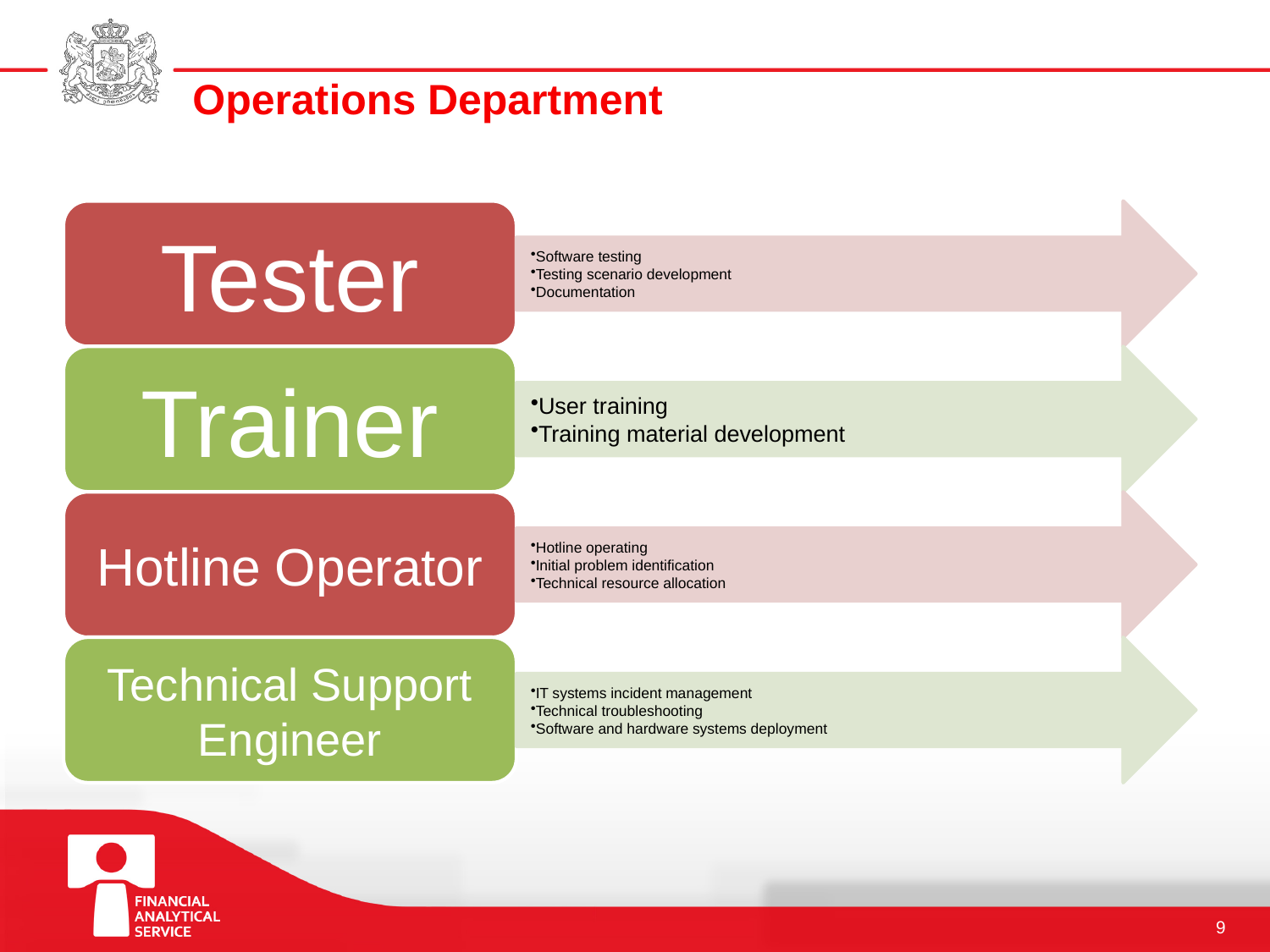

# Operations Department
Technical Support Engineer
IT systems incident management
Hotline Operator
Hotline operating
Technical troubleshooting
Tester
Software and hardware systems deployment
Software testing
User training
Trainer
Initial problem identification
Technical resource allocation
Testing scenario development
Documentation
Training material development
9